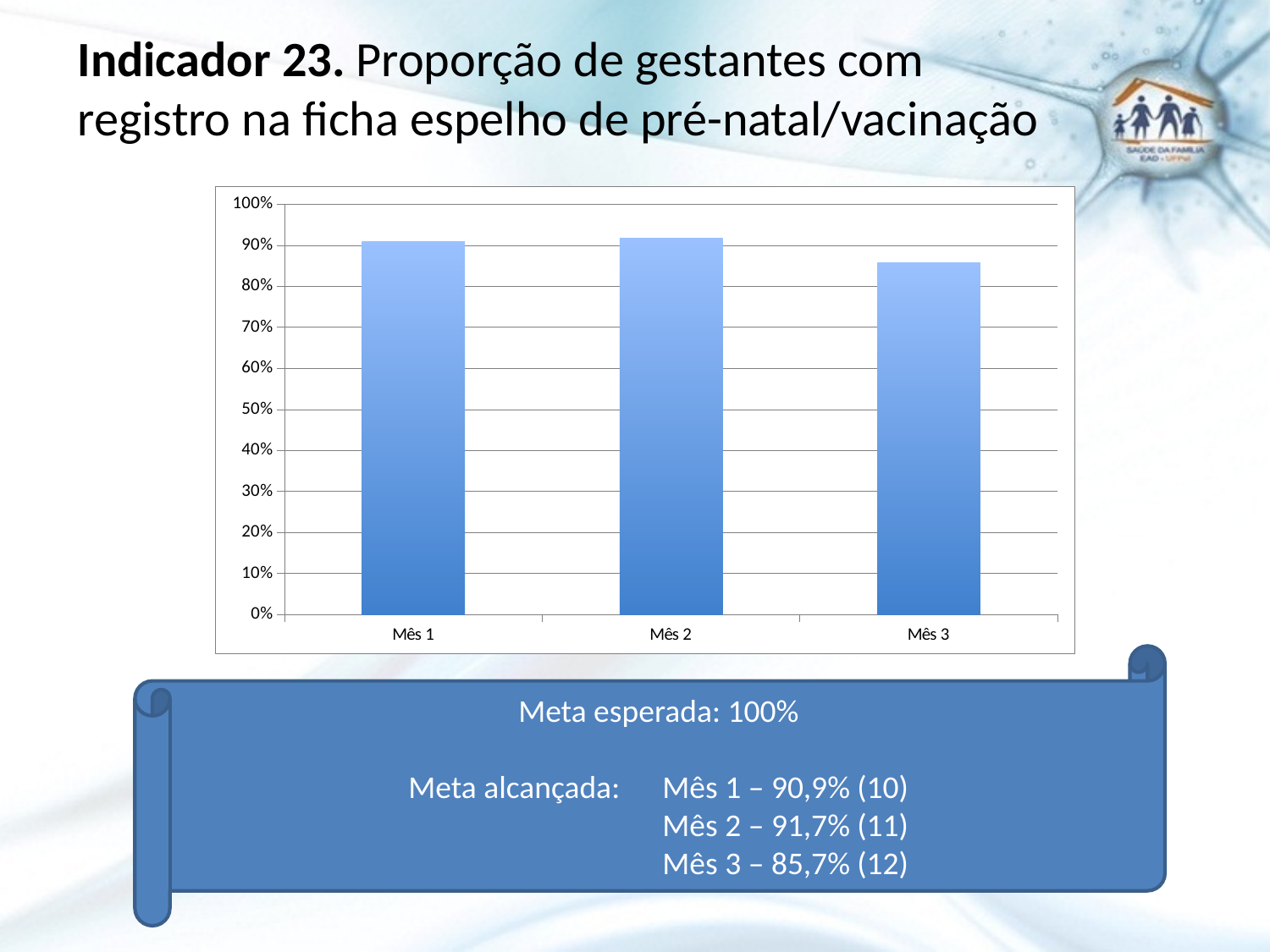

# Indicador 23. Proporção de gestantes com registro na ficha espelho de pré-natal/vacinação

### Chart

| Category | Proporção de gestantes com registro na ficha espelho de pré-natal/vacinação |
|---|---|
| Mês 1 | 0.9090909090909091 |
| Mês 2 | 0.9166666666666666 |
| Mês 3 | 0.8571428571428571 |
Meta esperada: 100%

Meta alcançada: 	Mês 1 – 90,9% (10)
		Mês 2 – 91,7% (11)
		Mês 3 – 85,7% (12)